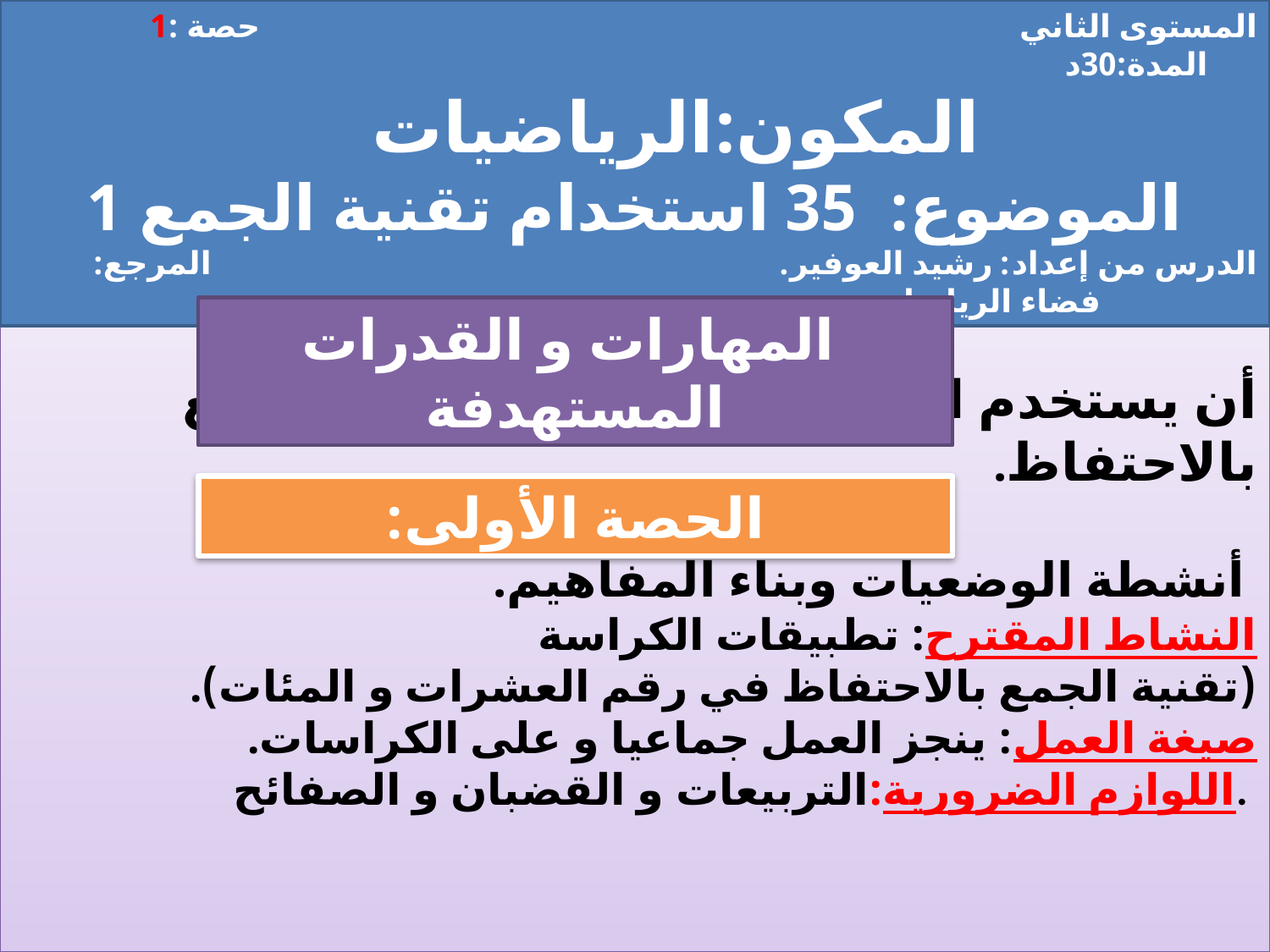

المستوى الثاني                                                                                            حصة :1   المدة:30د
      المكون:الرياضيات
الموضوع:  35 استخدام تقنية الجمع 1
 الدرس من إعداد: رشيد العوفير.                                                                     المرجع: فضاء الرياضات
# أن يستخدم التلاميذ التقنية الاعتيادية للجمع بالاحتفاظ. أنشطة الوضعيات وبناء المفاهيم. النشاط المقترح: تطبيقات الكراسة (تقنية الجمع بالاحتفاظ في رقم العشرات و المئات). صيغة العمل: ينجز العمل جماعيا و على الكراسات. اللوازم الضرورية:التربيعات و القضبان و الصفائح.
 المهارات و القدرات المستهدفة
الحصة الأولى: